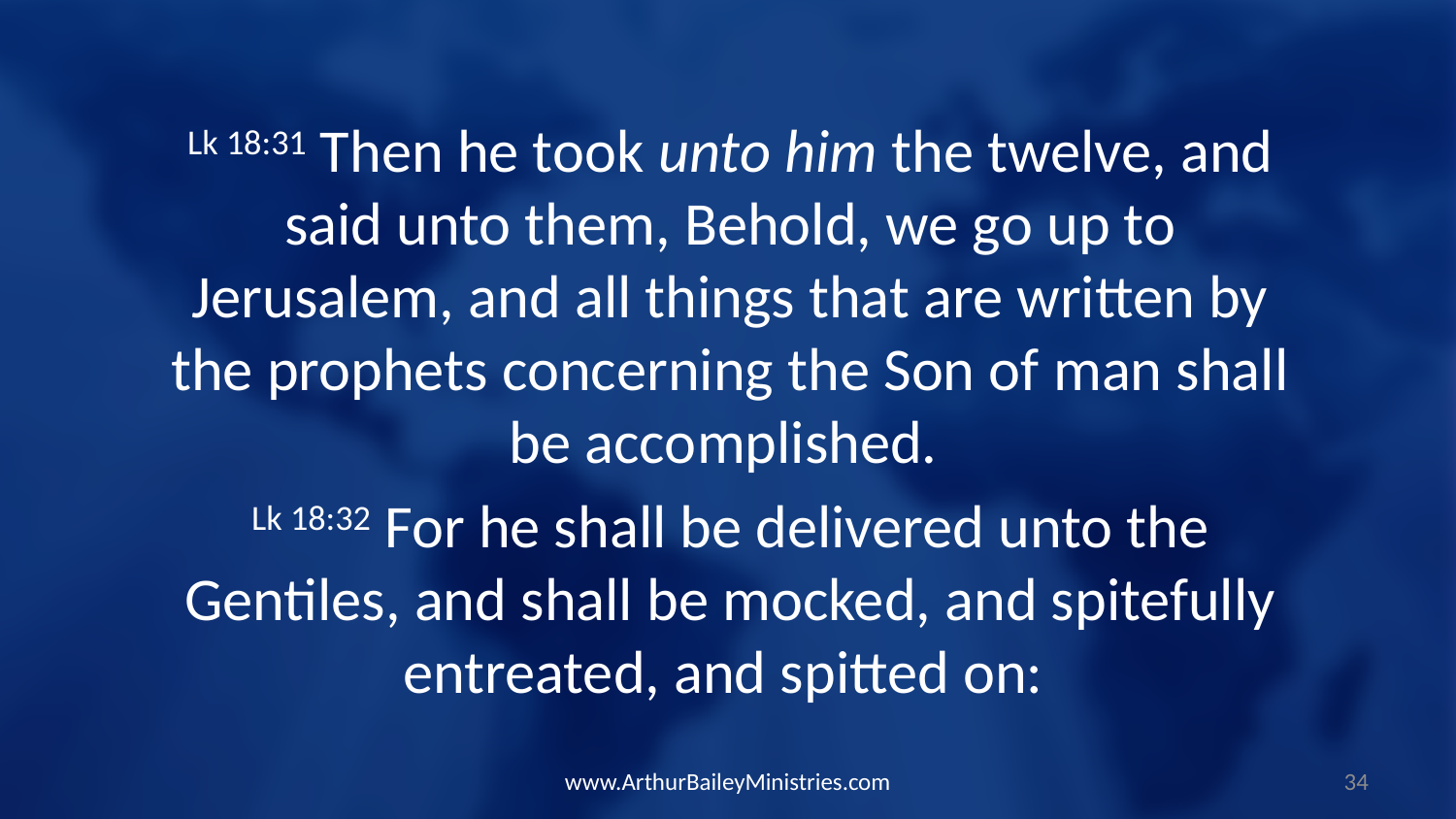

Lk 18:31 Then he took unto him the twelve, and said unto them, Behold, we go up to Jerusalem, and all things that are written by the prophets concerning the Son of man shall be accomplished.
Lk 18:32 For he shall be delivered unto the Gentiles, and shall be mocked, and spitefully entreated, and spitted on:
www.ArthurBaileyMinistries.com
34